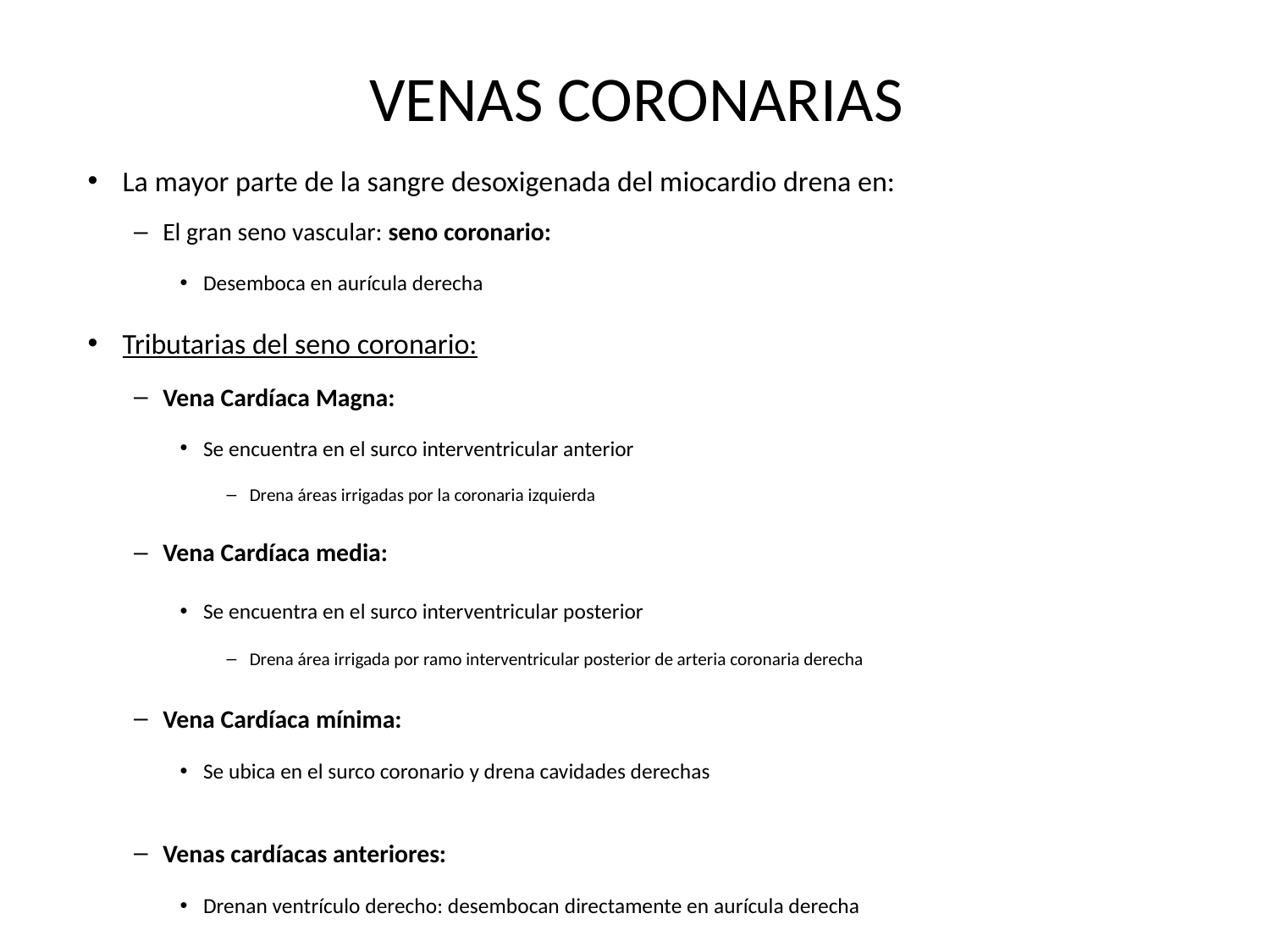

# VENAS CORONARIAS
La mayor parte de la sangre desoxigenada del miocardio drena en:

El gran seno vascular: seno coronario:

Desemboca en aurícula derecha

Tributarias del seno coronario:

Vena Cardíaca Magna:

Se encuentra en el surco interventricular anterior

Drena áreas irrigadas por la coronaria izquierda

Vena Cardíaca media:

Se encuentra en el surco interventricular posterior

Drena área irrigada por ramo interventricular posterior de arteria coronaria derecha

Vena Cardíaca mínima:

Se ubica en el surco coronario y drena cavidades derechas

Venas cardíacas anteriores:

Drenan ventrículo derecho: desembocan directamente en aurícula derecha